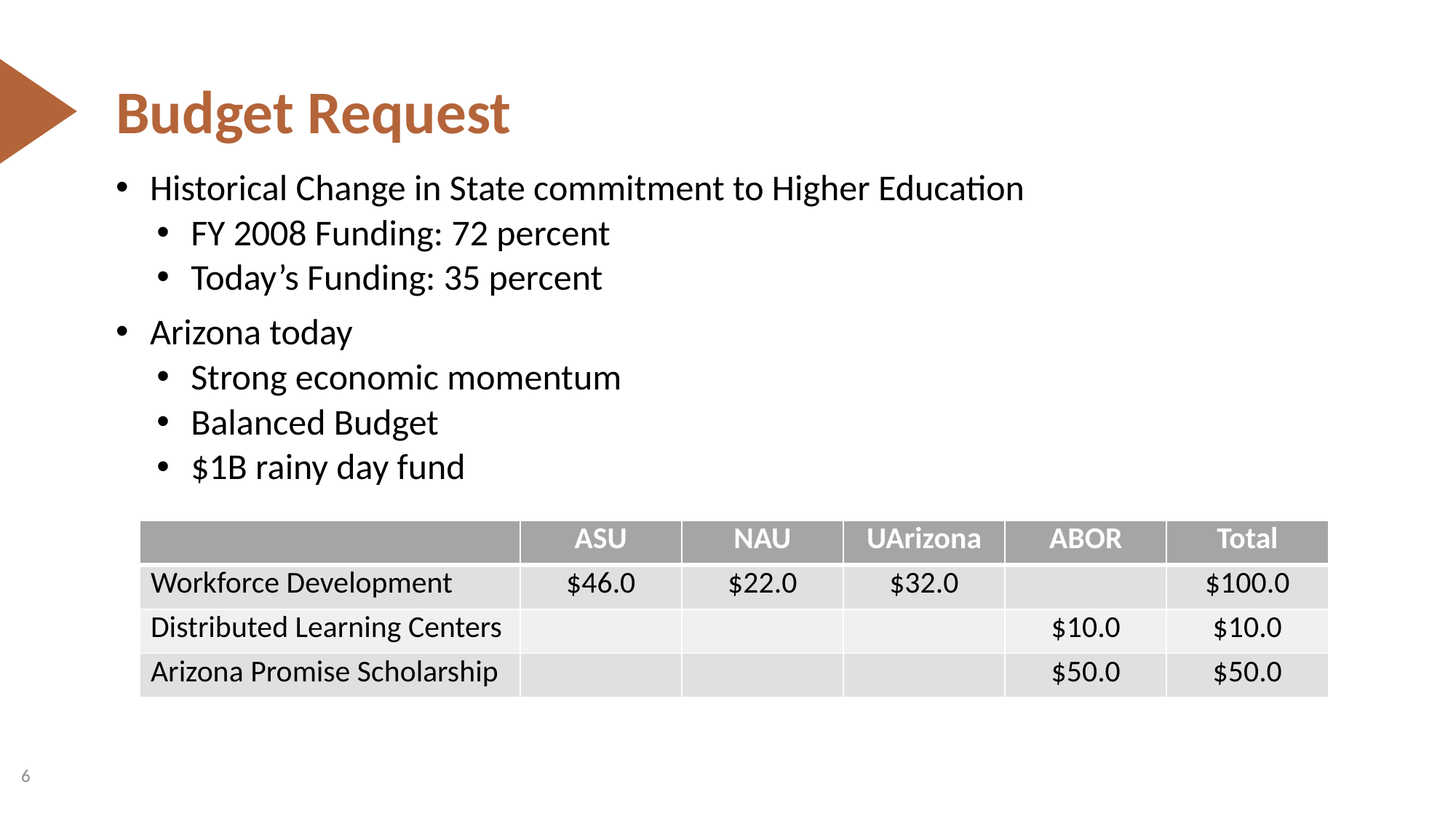

Budget Request
Historical Change in State commitment to Higher Education
FY 2008 Funding: 72 percent
Today’s Funding: 35 percent
Arizona today
Strong economic momentum
Balanced Budget
$1B rainy day fund
|  | ASU | NAU | UArizona | ABOR | Total |
| --- | --- | --- | --- | --- | --- |
| Workforce Development | $46.0 | $22.0 | $32.0 |  | $100.0 |
| Distributed Learning Centers |  |  |  | $10.0 | $10.0 |
| Arizona Promise Scholarship |  |  |  | $50.0 | $50.0 |
6